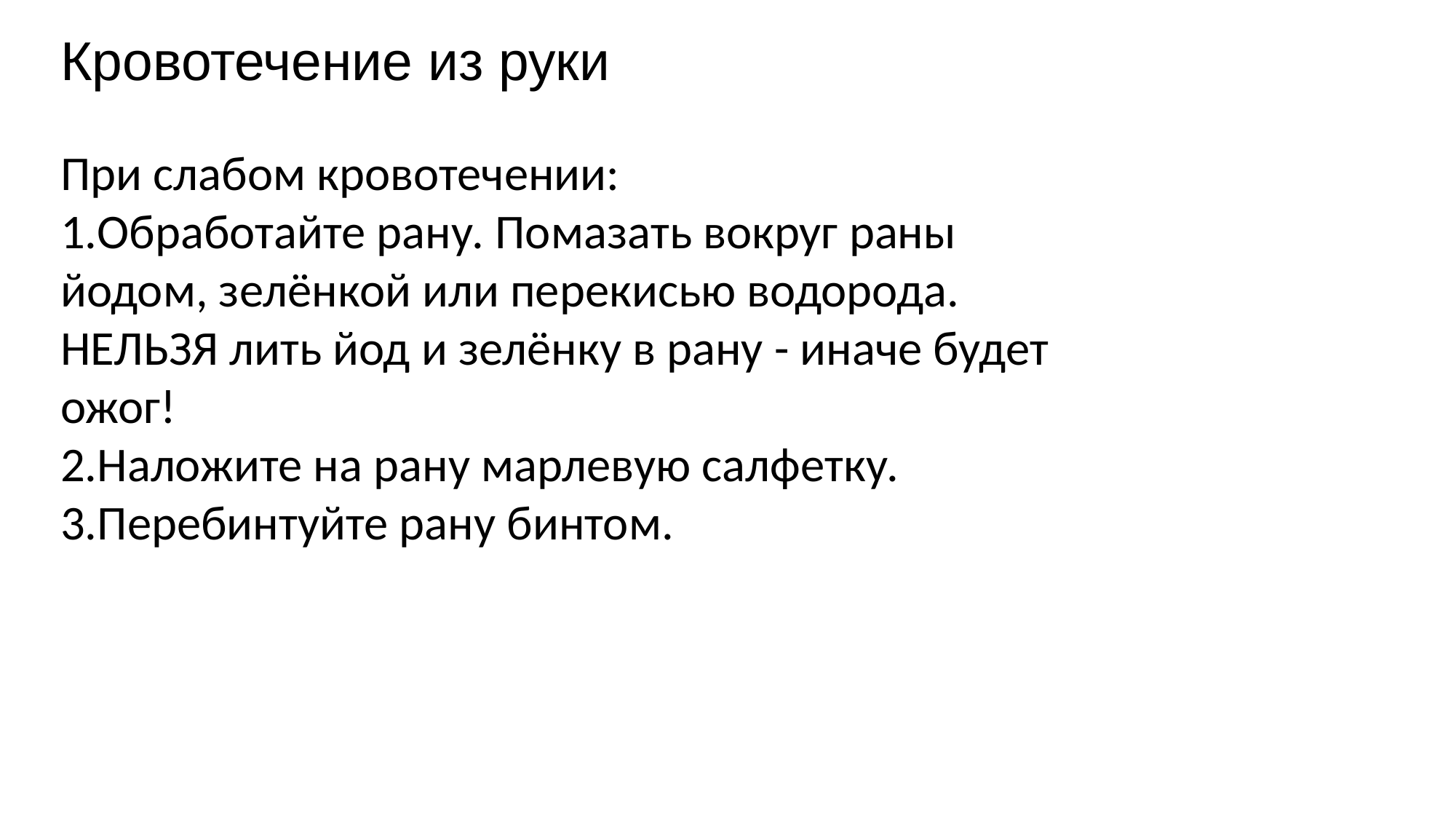

Кровотечение из руки

При слабом кровотечении:
1.Обработайте рану. Помазать вокруг раны
йодом, зелёнкой или перекисью водорода.
НЕЛЬЗЯ лить йод и зелёнку в рану - иначе будет ожог!
2.Наложите на рану марлевую салфетку.
3.Перебинтуйте рану бинтом.